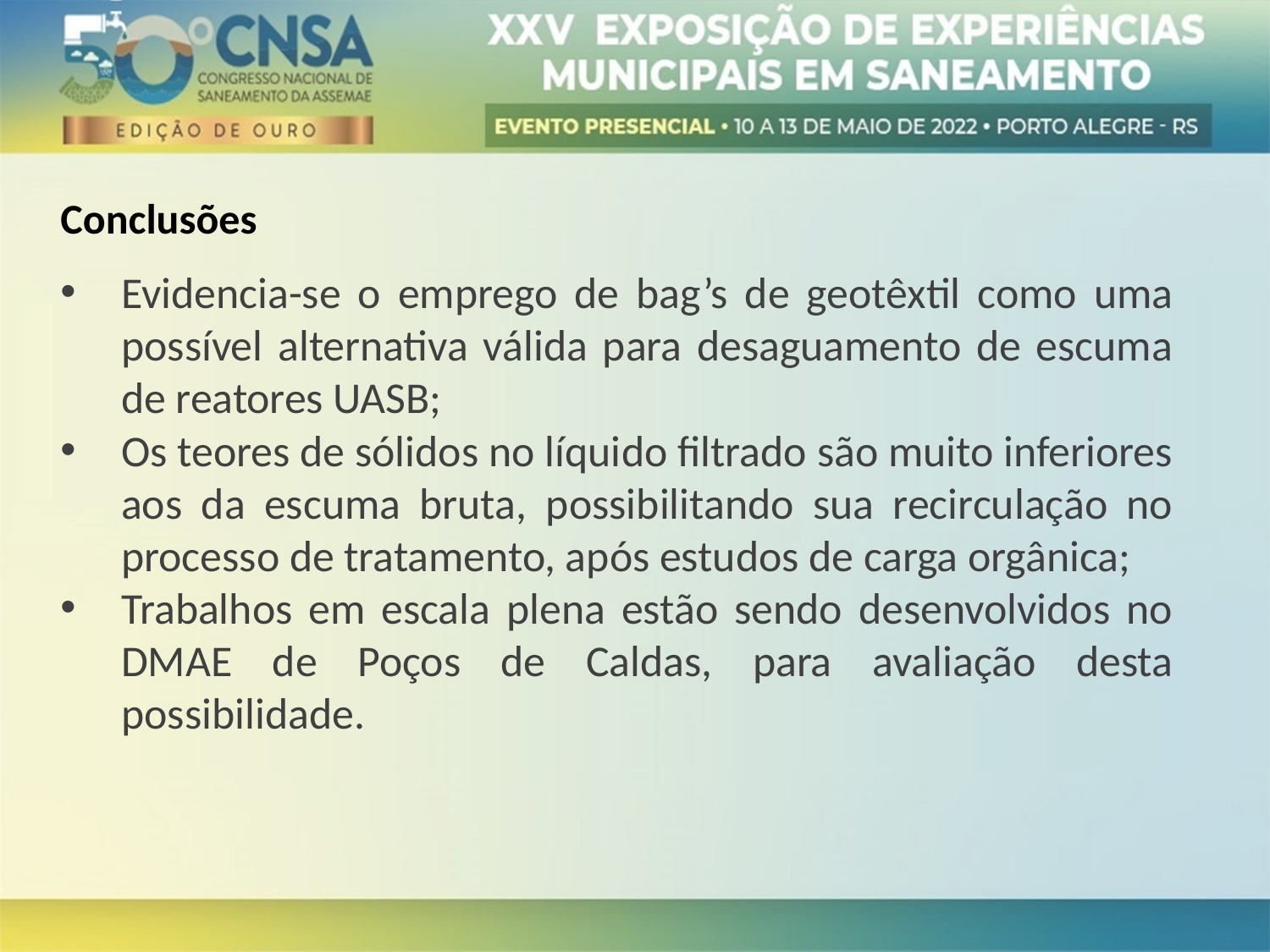

Conclusões
Evidencia-se o emprego de bag’s de geotêxtil como uma possível alternativa válida para desaguamento de escuma de reatores UASB;
Os teores de sólidos no líquido filtrado são muito inferiores aos da escuma bruta, possibilitando sua recirculação no processo de tratamento, após estudos de carga orgânica;
Trabalhos em escala plena estão sendo desenvolvidos no DMAE de Poços de Caldas, para avaliação desta possibilidade.